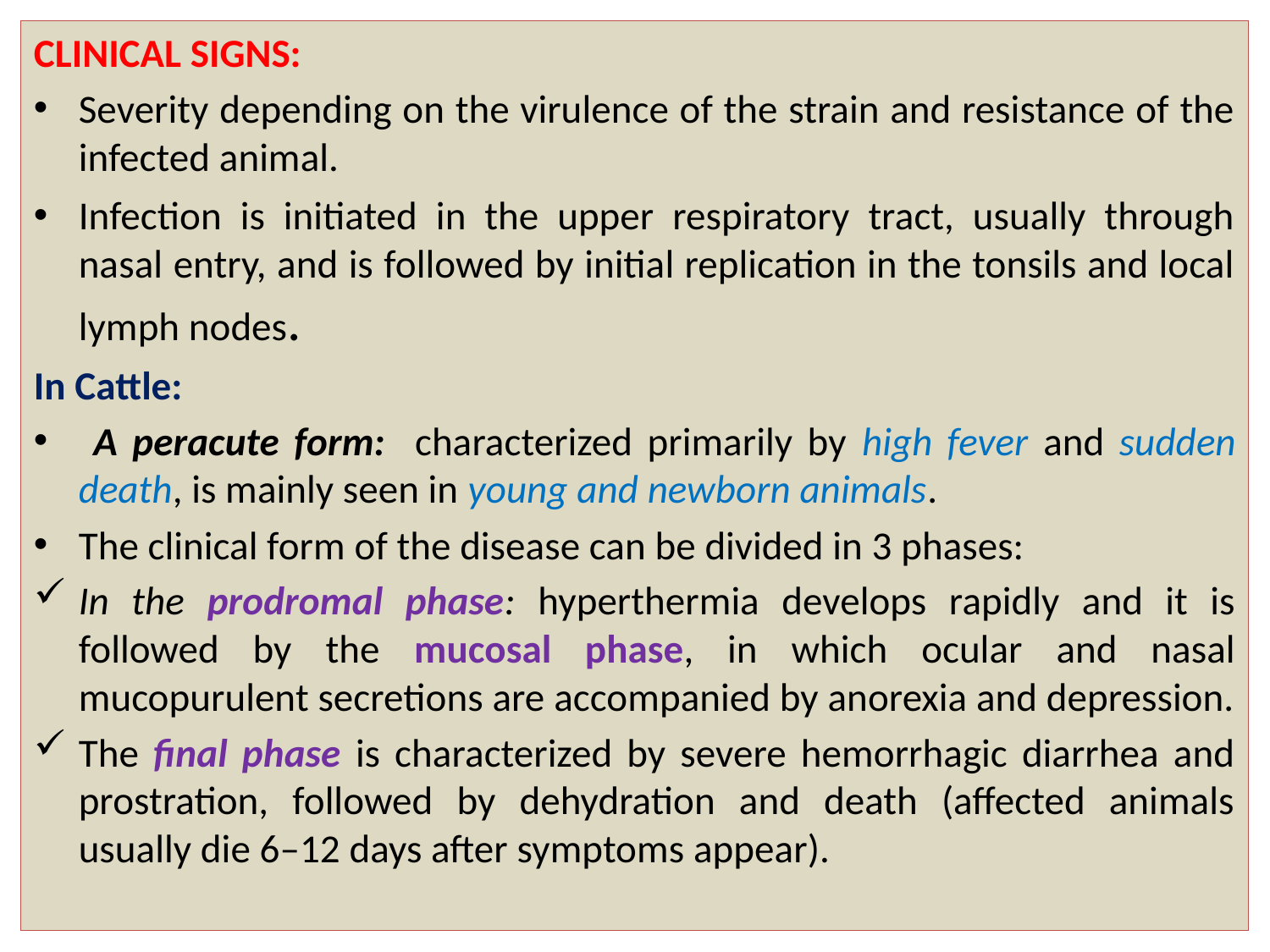

CLINICAL SIGNS:
Severity depending on the virulence of the strain and resistance of the infected animal.
Infection is initiated in the upper respiratory tract, usually through nasal entry, and is followed by initial replication in the tonsils and local lymph nodes.
In Cattle:
 A peracute form:  characterized primarily by high fever and sudden death, is mainly seen in young and newborn animals.
The clinical form of the disease can be divided in 3 phases:
In the prodromal phase: hyperthermia develops rapidly and it is followed by the mucosal phase, in which ocular and nasal mucopurulent secretions are accompanied by anorexia and depression.
The final phase is characterized by severe hemorrhagic diarrhea and prostration, followed by dehydration and death (affected animals usually die 6–12 days after symptoms appear).